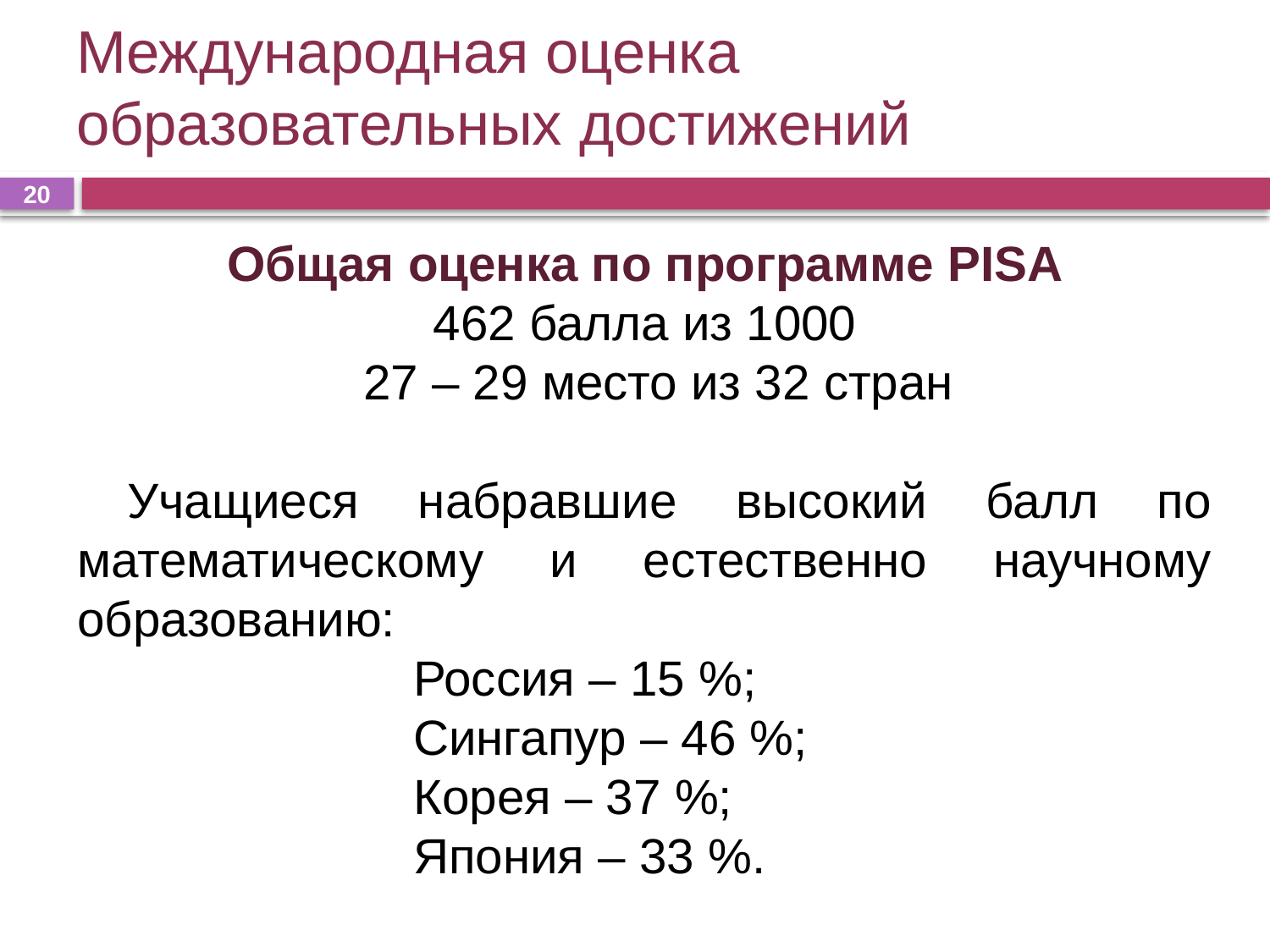

# Международная оценка образовательных достижений
20
Общая оценка по программе PISA
462 балла из 1000
  27 – 29 место из 32 стран

Учащиеся набравшие высокий балл по математическому и естественно научному образованию:
Россия – 15 %;
Сингапур – 46 %;
Корея – 37 %;
Япония – 33 %.